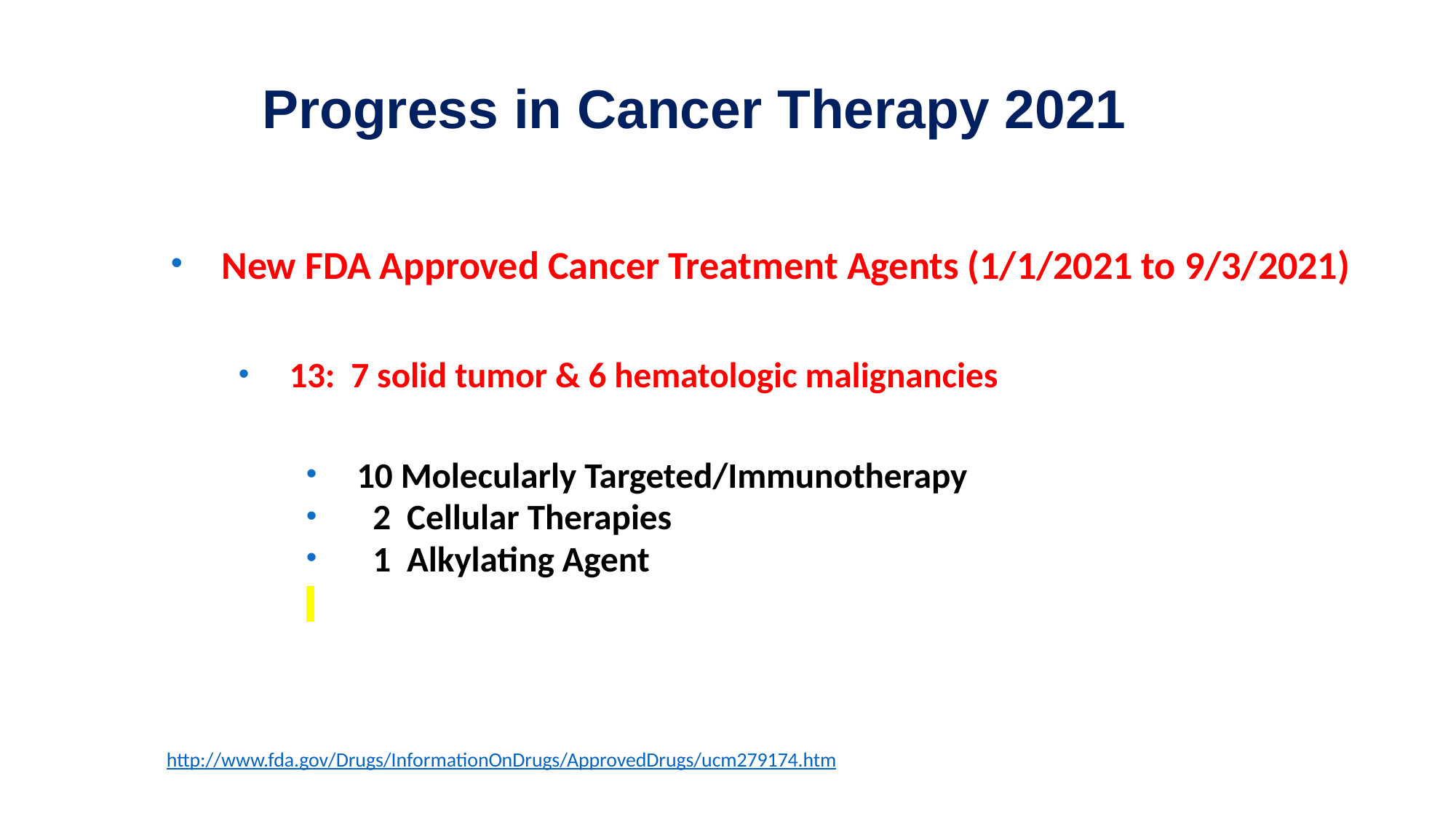

# Progress in Cancer Therapy 2021

New FDA Approved Cancer Treatment Agents (1/1/2021 to 9/3/2021)

13:  7 solid tumor & 6 hematologic malignancies

10 Molecularly Targeted/Immunotherapy
  2  Cellular Therapies
  1  Alkylating Agent

http://www.fda.gov/Drugs/InformationOnDrugs/ApprovedDrugs/ucm279174.htm